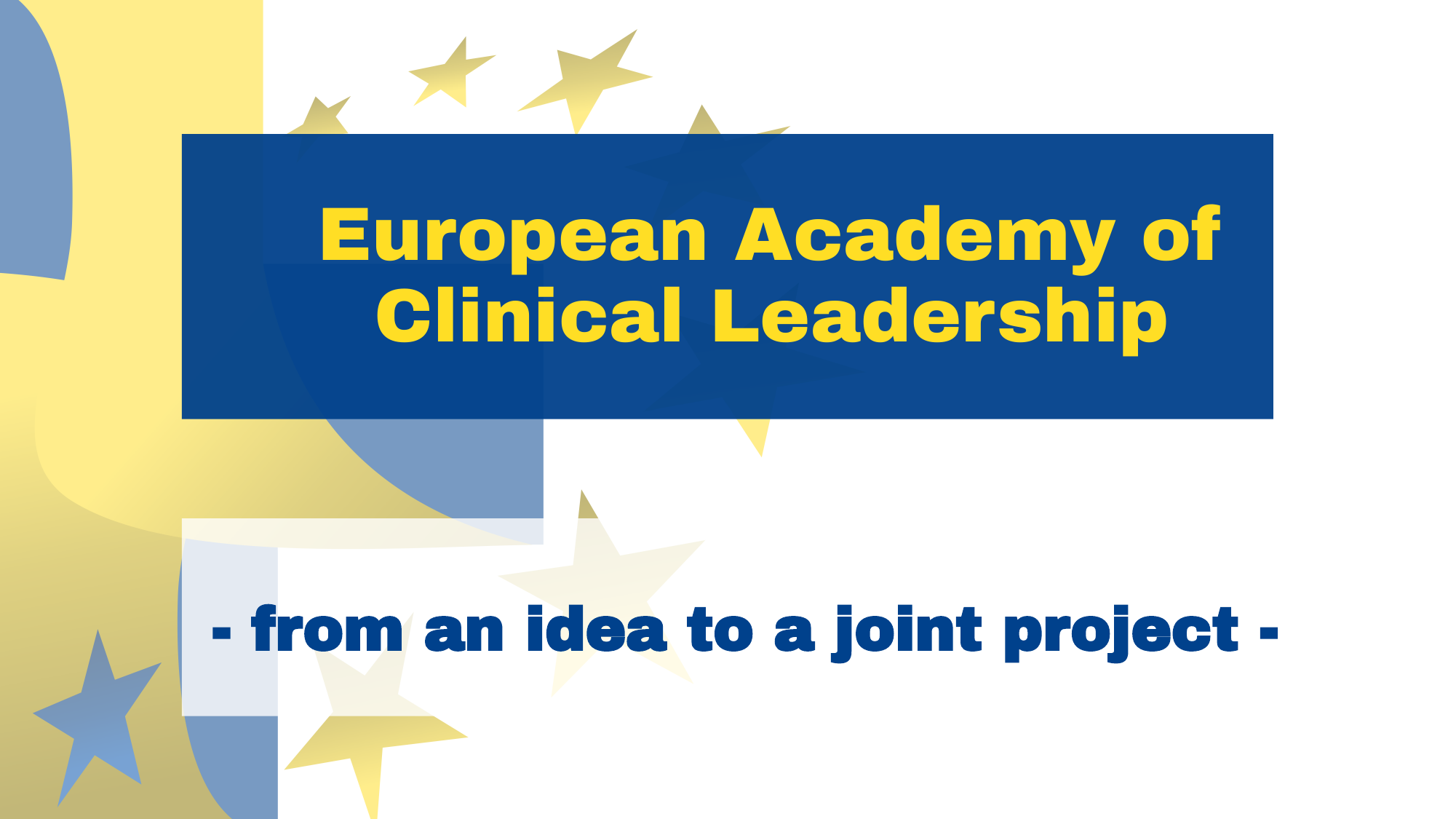

# European Academy of Clinical Leadership

- from an idea to a joint project -